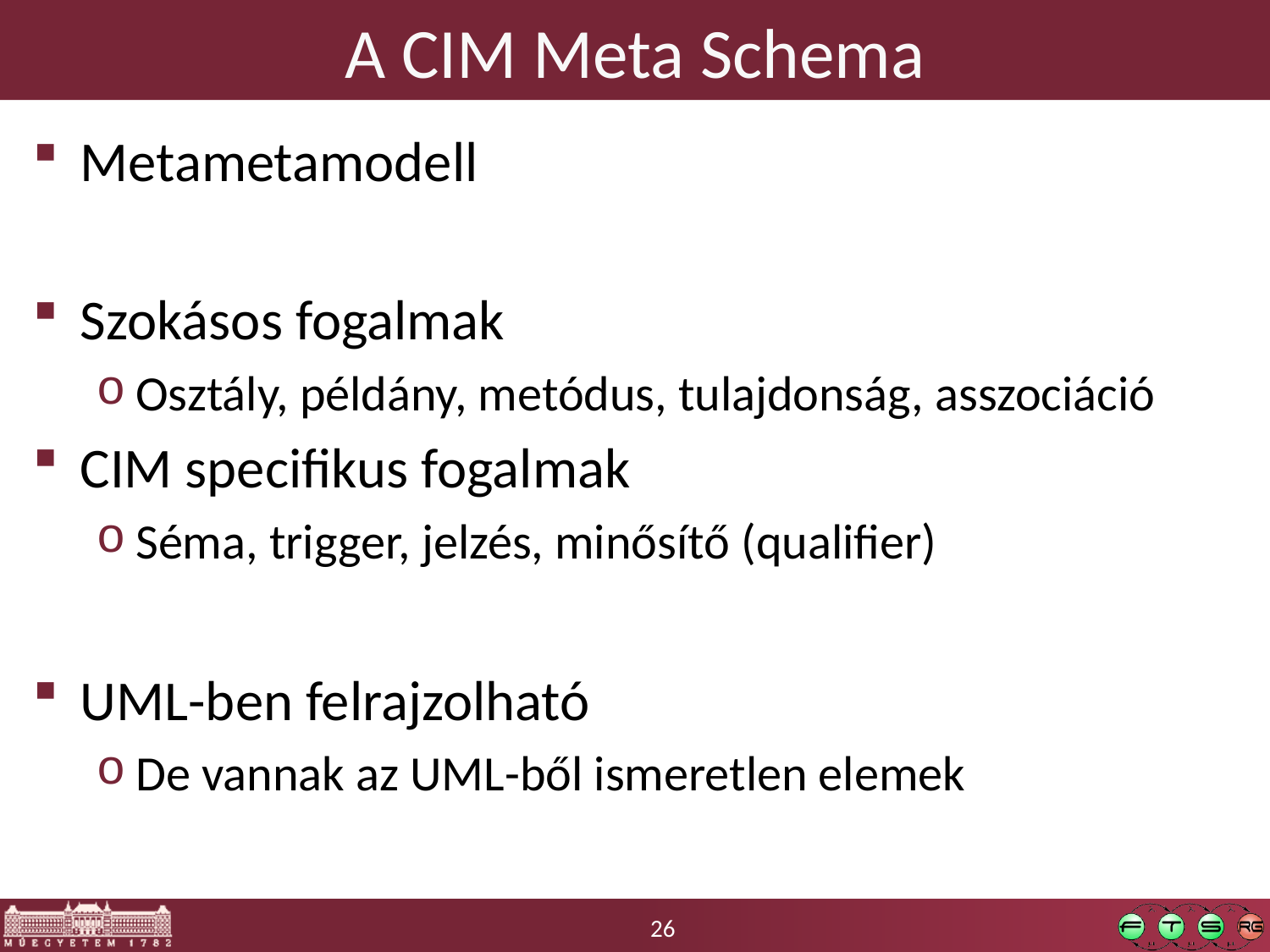

# A CIM Meta Schema
Metametamodell

Szokásos fogalmak
Osztály, példány, metódus, tulajdonság, asszociáció
CIM specifikus fogalmak
Séma, trigger, jelzés, minősítő (qualifier)

UML-ben felrajzolható
De vannak az UML-ből ismeretlen elemek